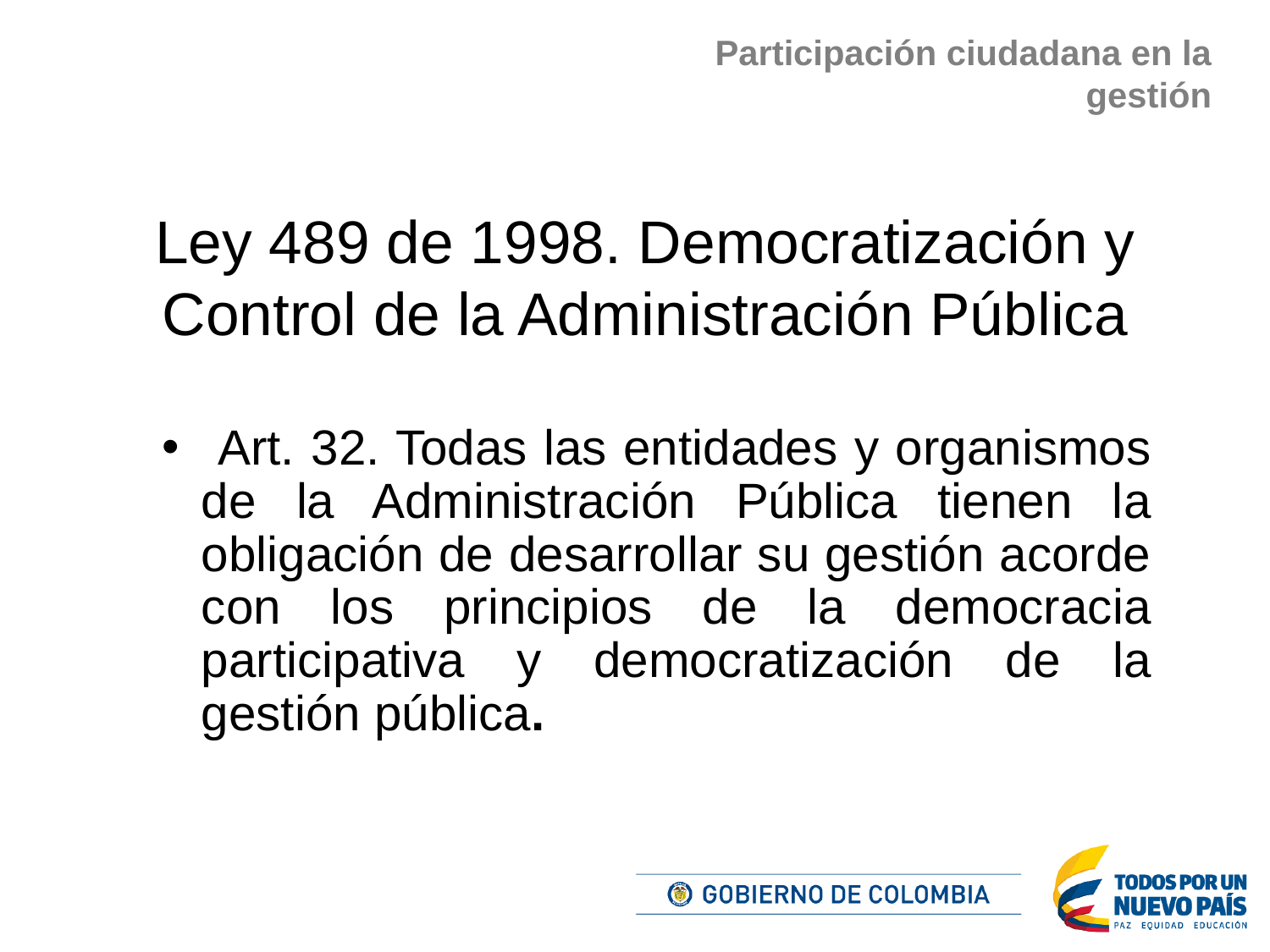

Participación ciudadana en la gestión
# Ley 489 de 1998. Democratización y Control de la Administración Pública
 Art. 32. Todas las entidades y organismos de la Administración Pública tienen la obligación de desarrollar su gestión acorde con los principios de la democracia participativa y democratización de la gestión pública.